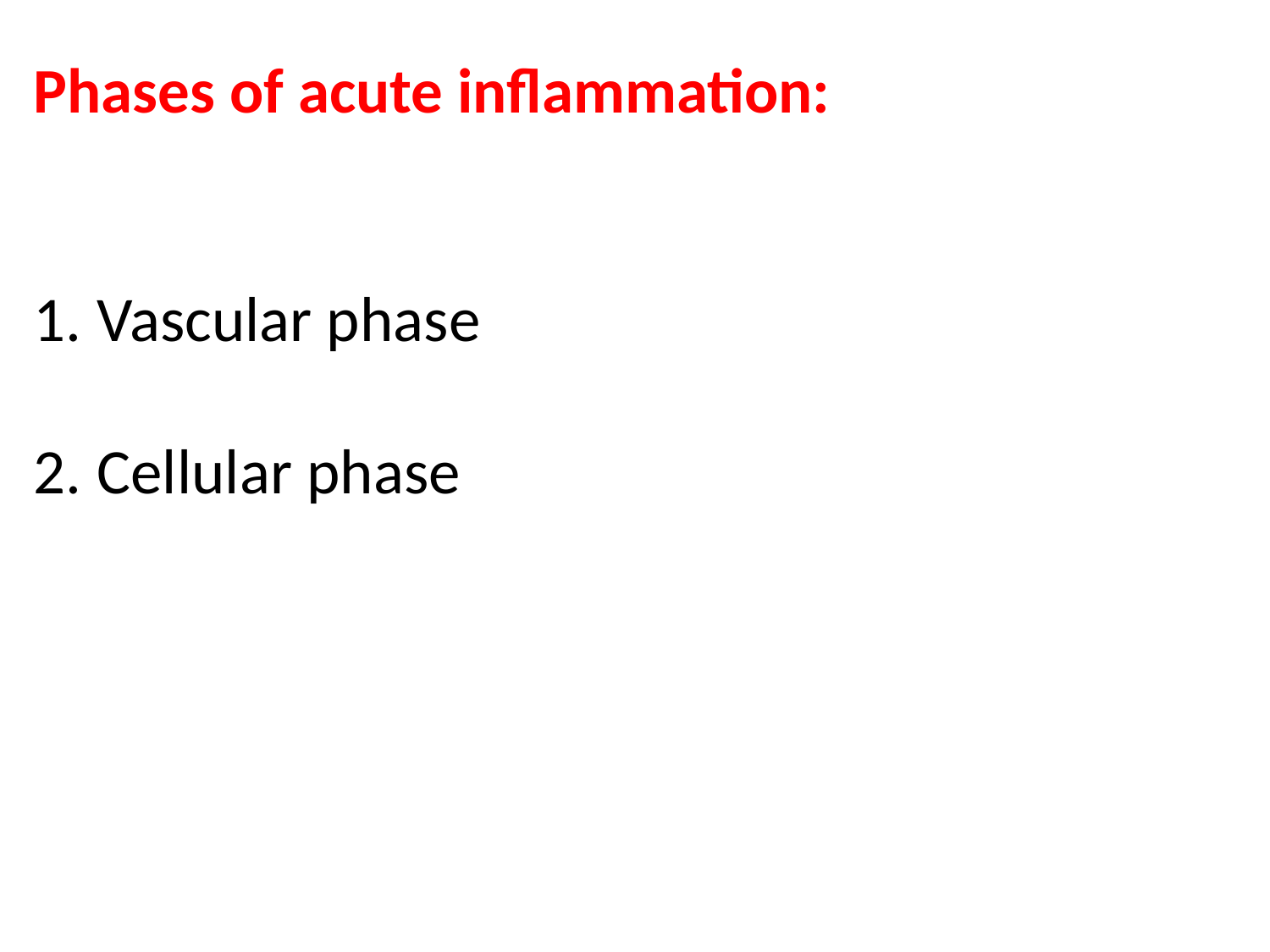

Phases of acute inflammation:

Vascular phase

Cellular phase